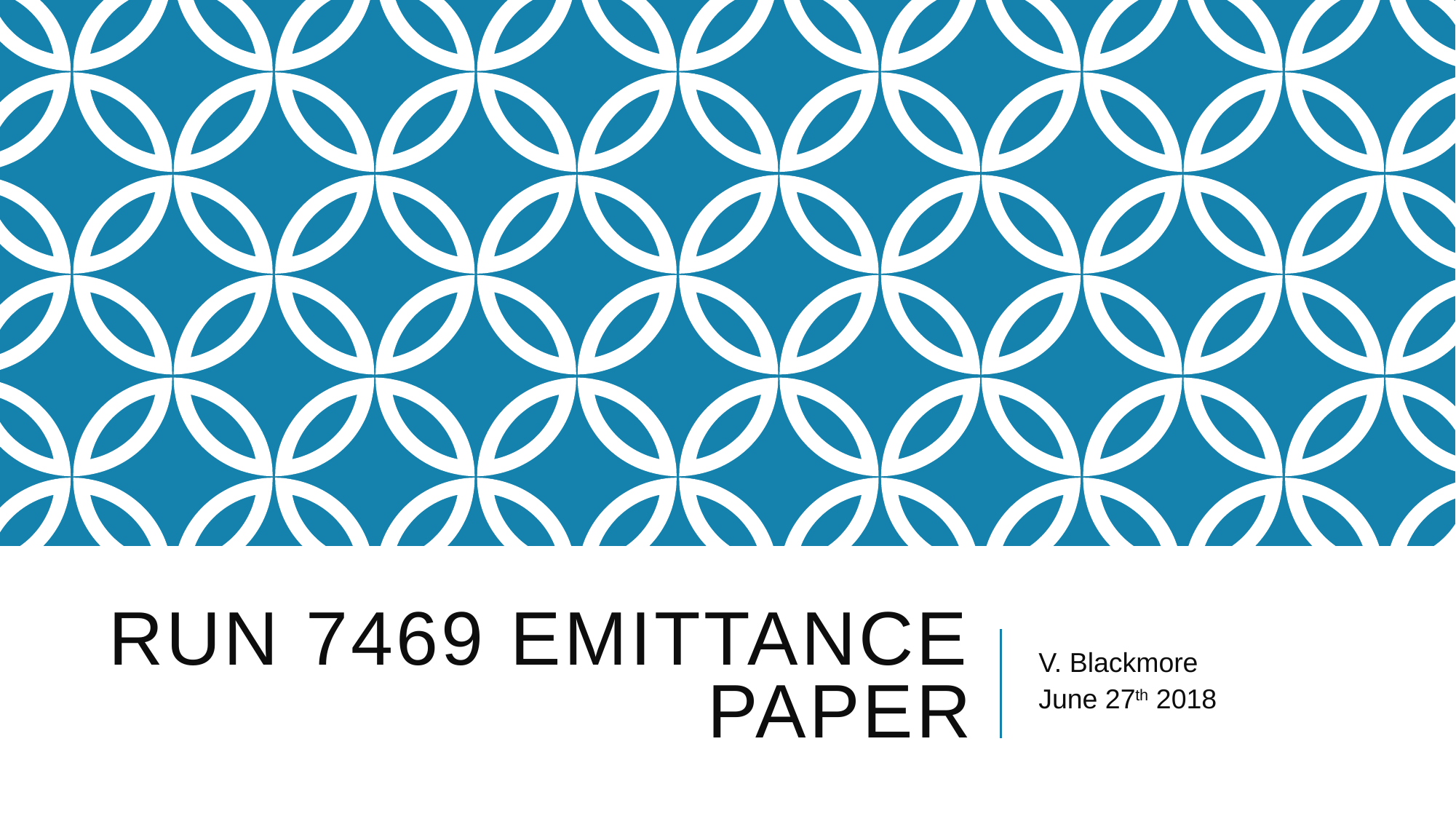

# run 7469 emittance paper
V. Blackmore
June 27th 2018